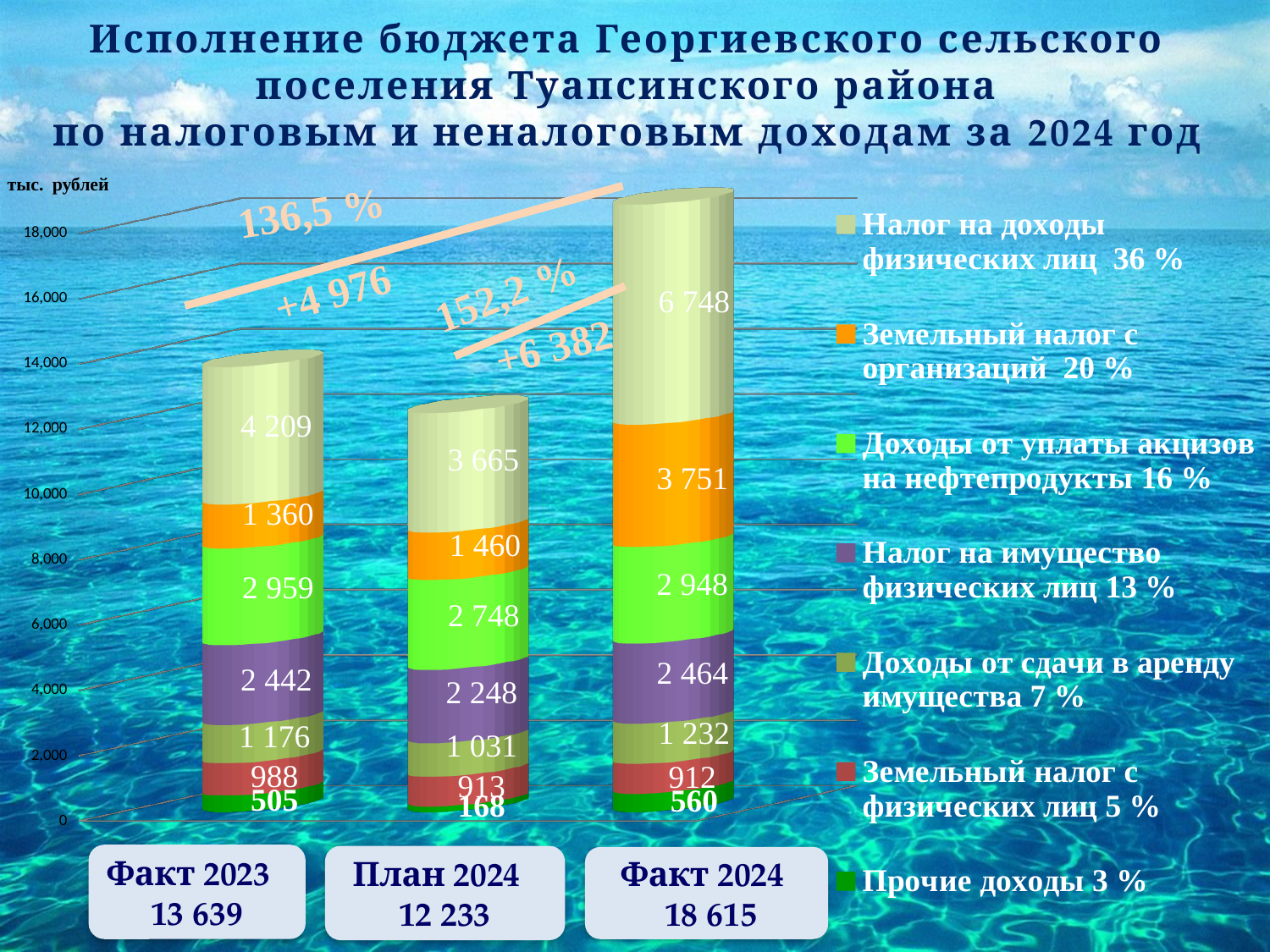

# Исполнение бюджета Георгиевского сельского поселения Туапсинского района по налоговым и неналоговым доходам за 2024 год

[unsupported chart]

тыс.  рублей
Факт 2023
13 639
План 2024
12 233
Факт 2024
 18 615